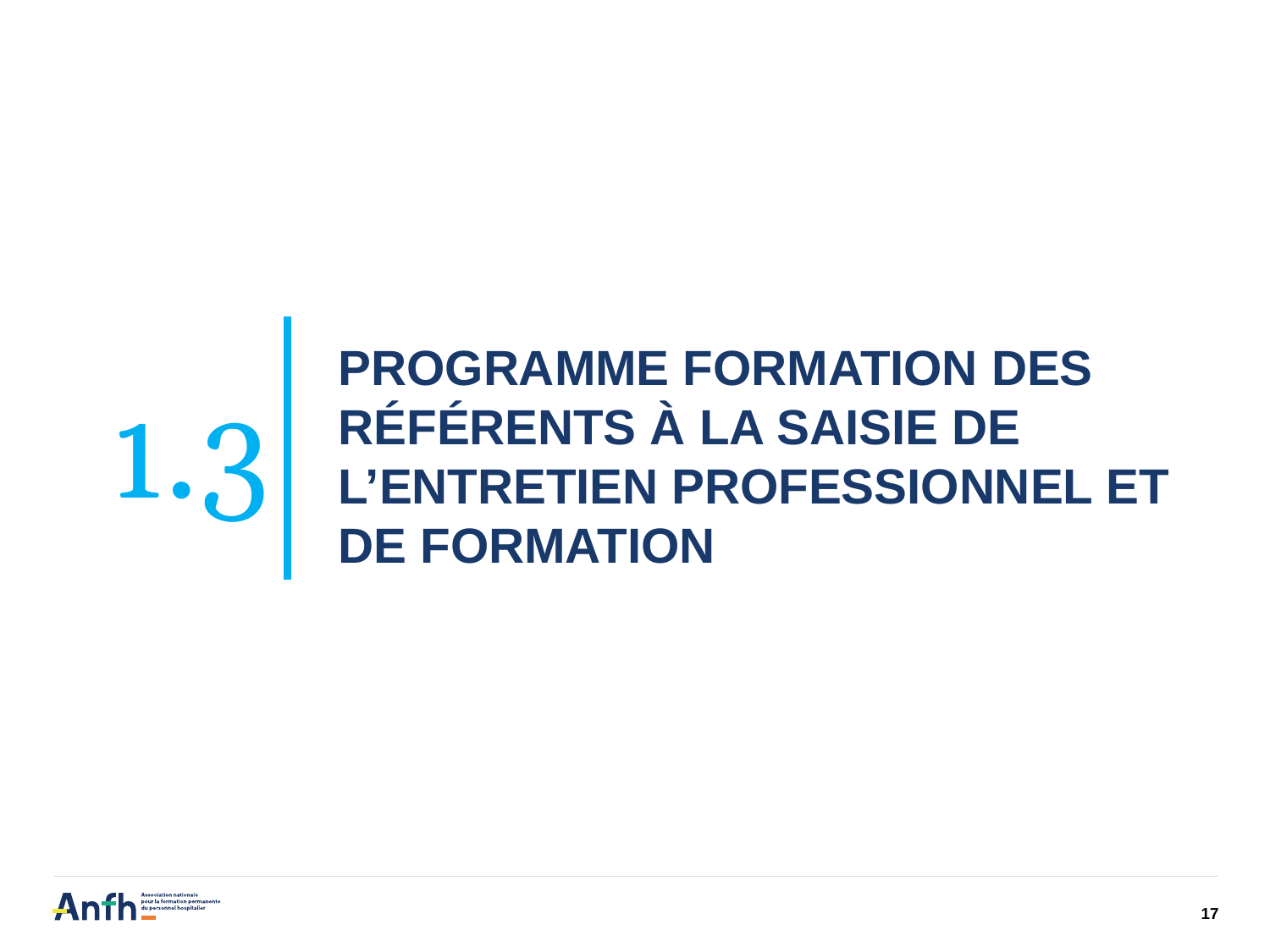

PROGRAMME FORMATION DES RÉFÉRENTS À LA SAISIE DE L’ENTRETIEN PROFESSIONNEL ET DE FORMATION

1.3
17